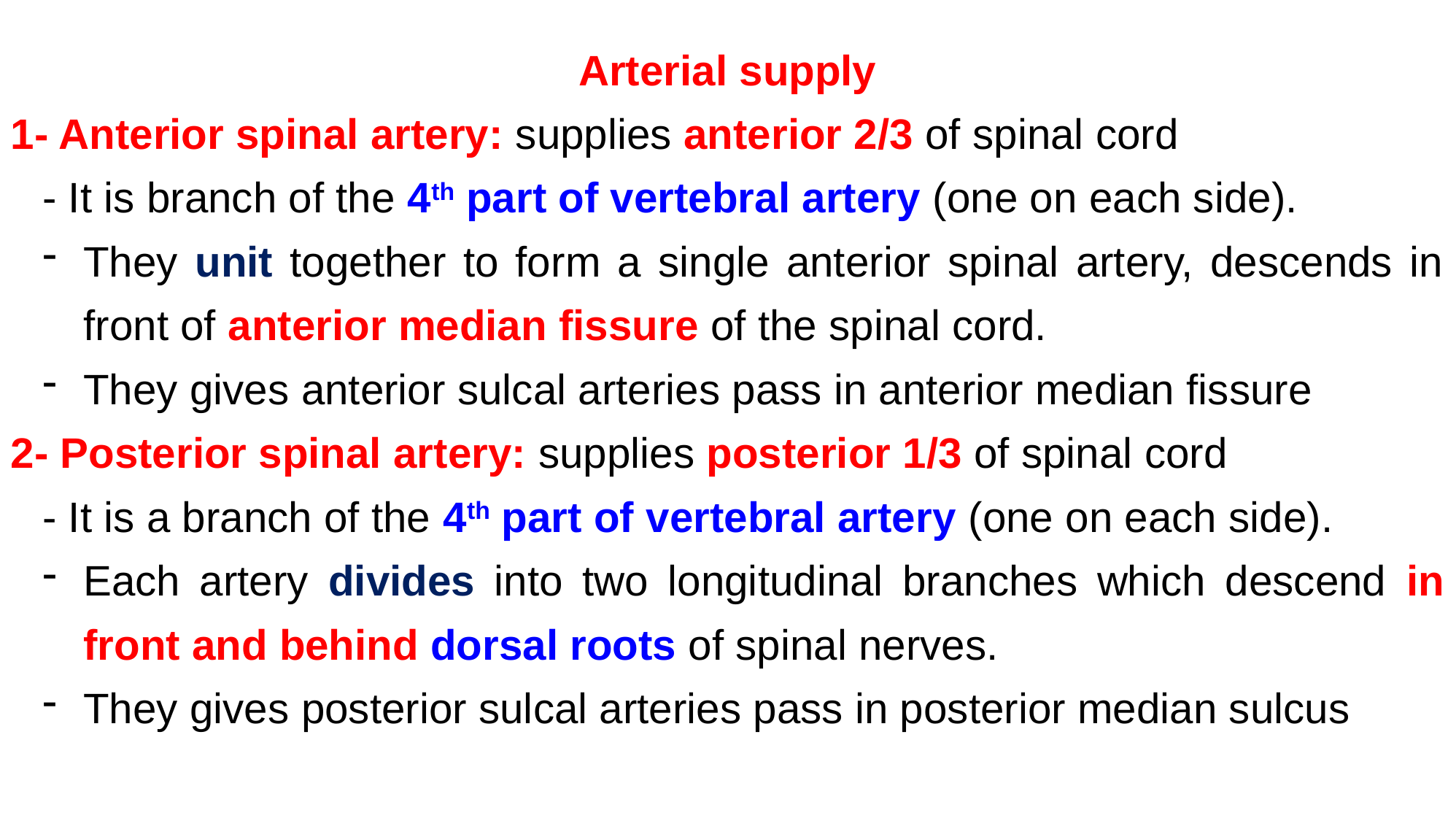

Arterial supply
1- Anterior spinal artery: supplies anterior 2/3 of spinal cord
- It is branch of the 4th part of vertebral artery (one on each side).
They unit together to form a single anterior spinal artery, descends in front of anterior median fissure of the spinal cord.
They gives anterior sulcal arteries pass in anterior median fissure
2- Posterior spinal artery: supplies posterior 1/3 of spinal cord
- It is a branch of the 4th part of vertebral artery (one on each side).
Each artery divides into two longitudinal branches which descend in front and behind dorsal roots of spinal nerves.
They gives posterior sulcal arteries pass in posterior median sulcus